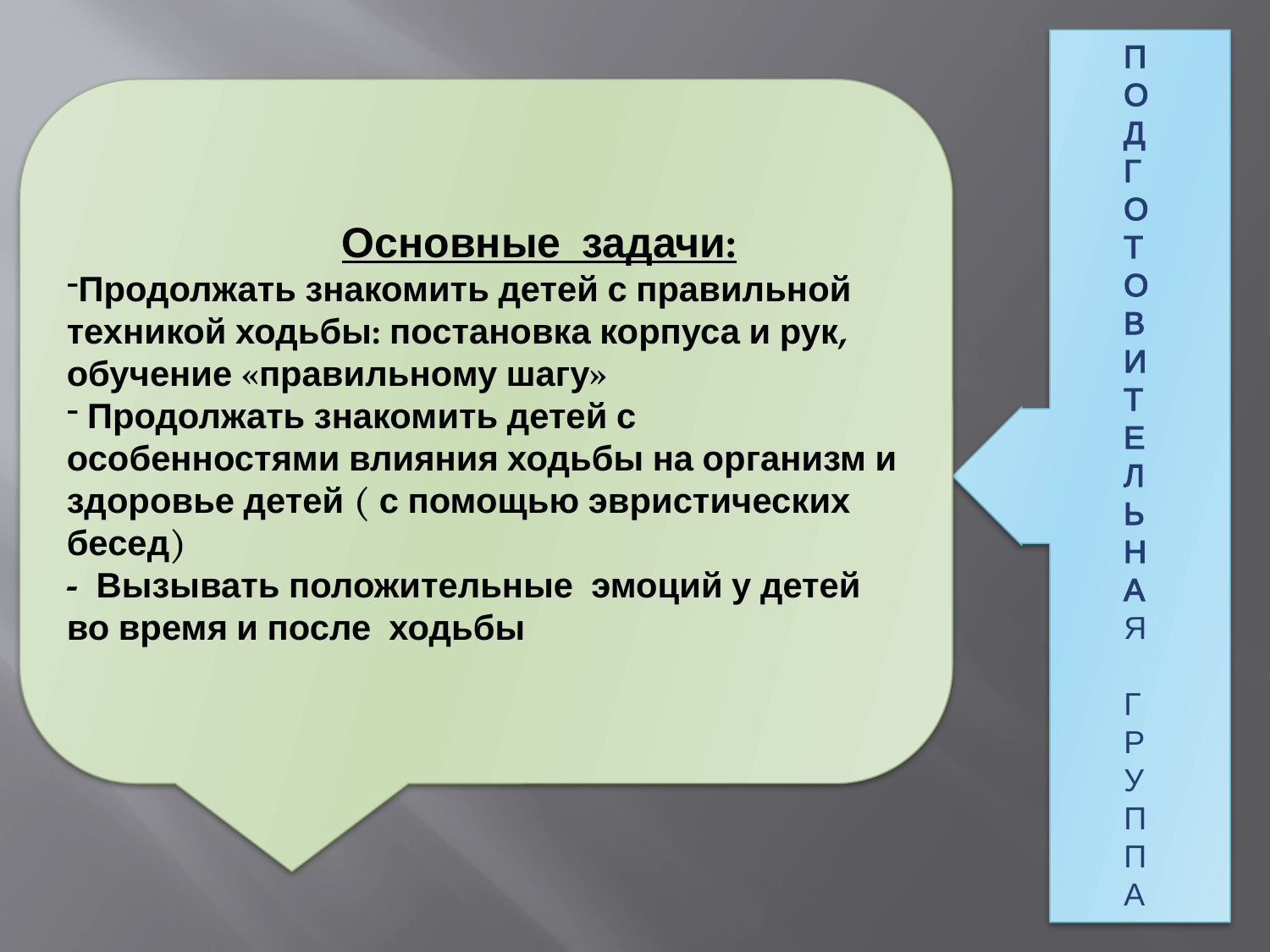

П
О
Д
Г
О
Т
О
В
И
Т
Е
Л
Ь
Н
А
Я

Г
Р
У
П
П
А

#
                          Основные  задачи:
Продолжать знакомить детей с правильной техникой ходьбы: постановка корпуса и рук, обучение «правильному шагу»
 Продолжать знакомить детей с особенностями влияния ходьбы на организм и здоровье детей ( с помощью эвристических бесед)
-  Вызывать положительные  эмоций у детей во время и после  ходьбы